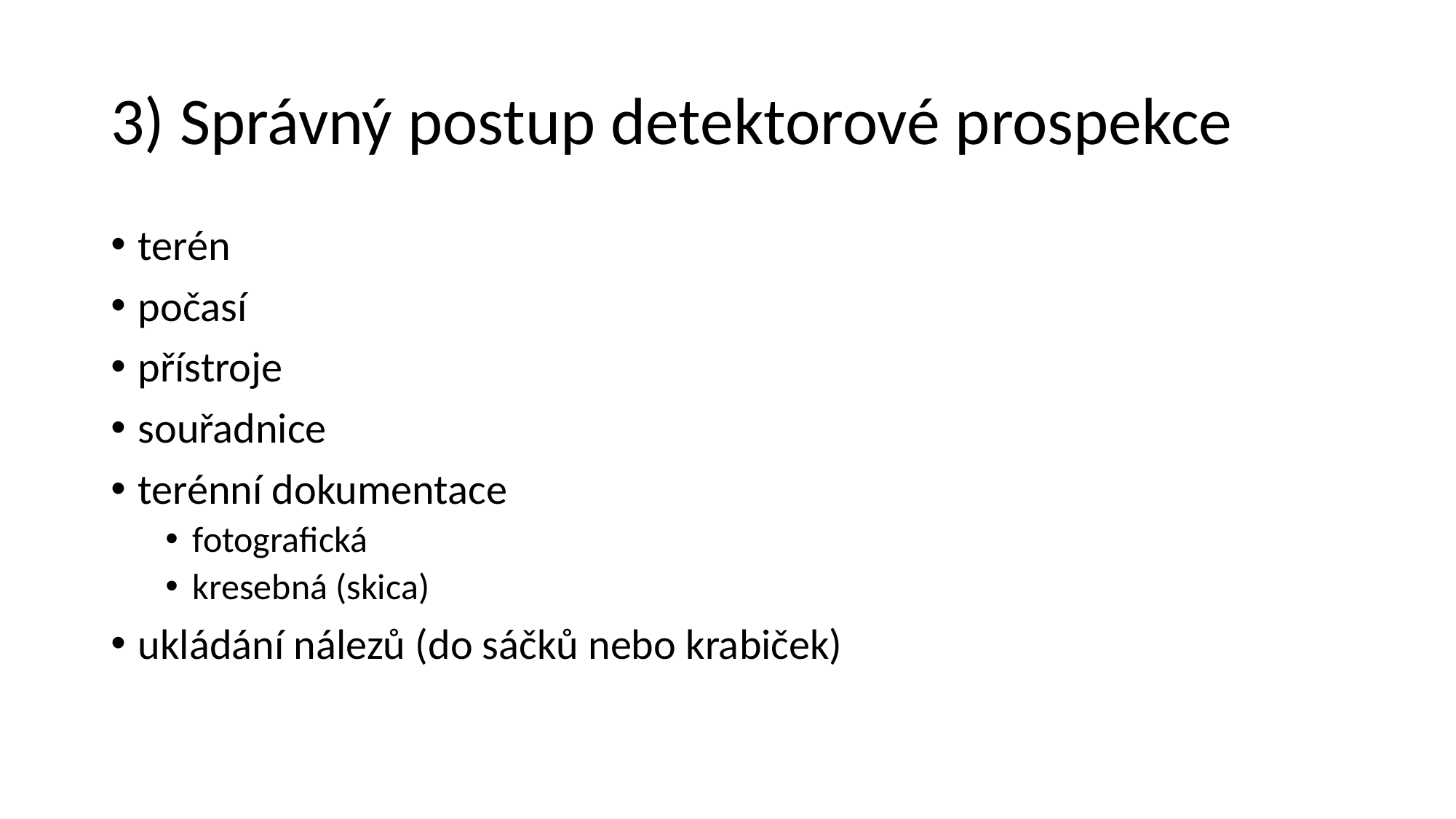

# 3) Správný postup detektorové prospekce
terén
počasí
přístroje
souřadnice
terénní dokumentace
fotografická
kresebná (skica)
ukládání nálezů (do sáčků nebo krabiček)